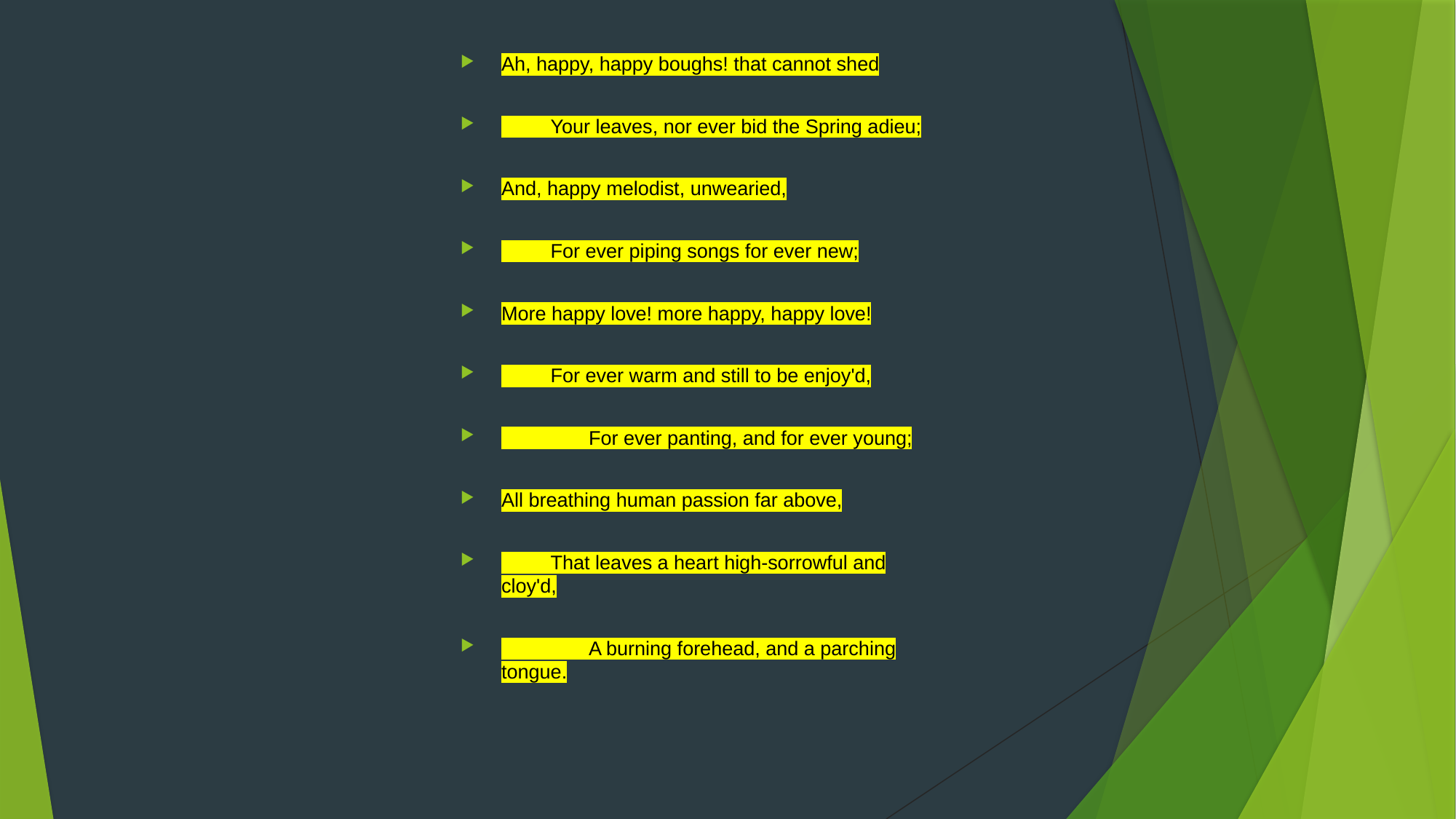

Ah, happy, happy boughs! that cannot shed
         Your leaves, nor ever bid the Spring adieu;
And, happy melodist, unwearied,
         For ever piping songs for ever new;
More happy love! more happy, happy love!
         For ever warm and still to be enjoy'd,
                For ever panting, and for ever young;
All breathing human passion far above,
         That leaves a heart high-sorrowful and cloy'd,
                A burning forehead, and a parching tongue.